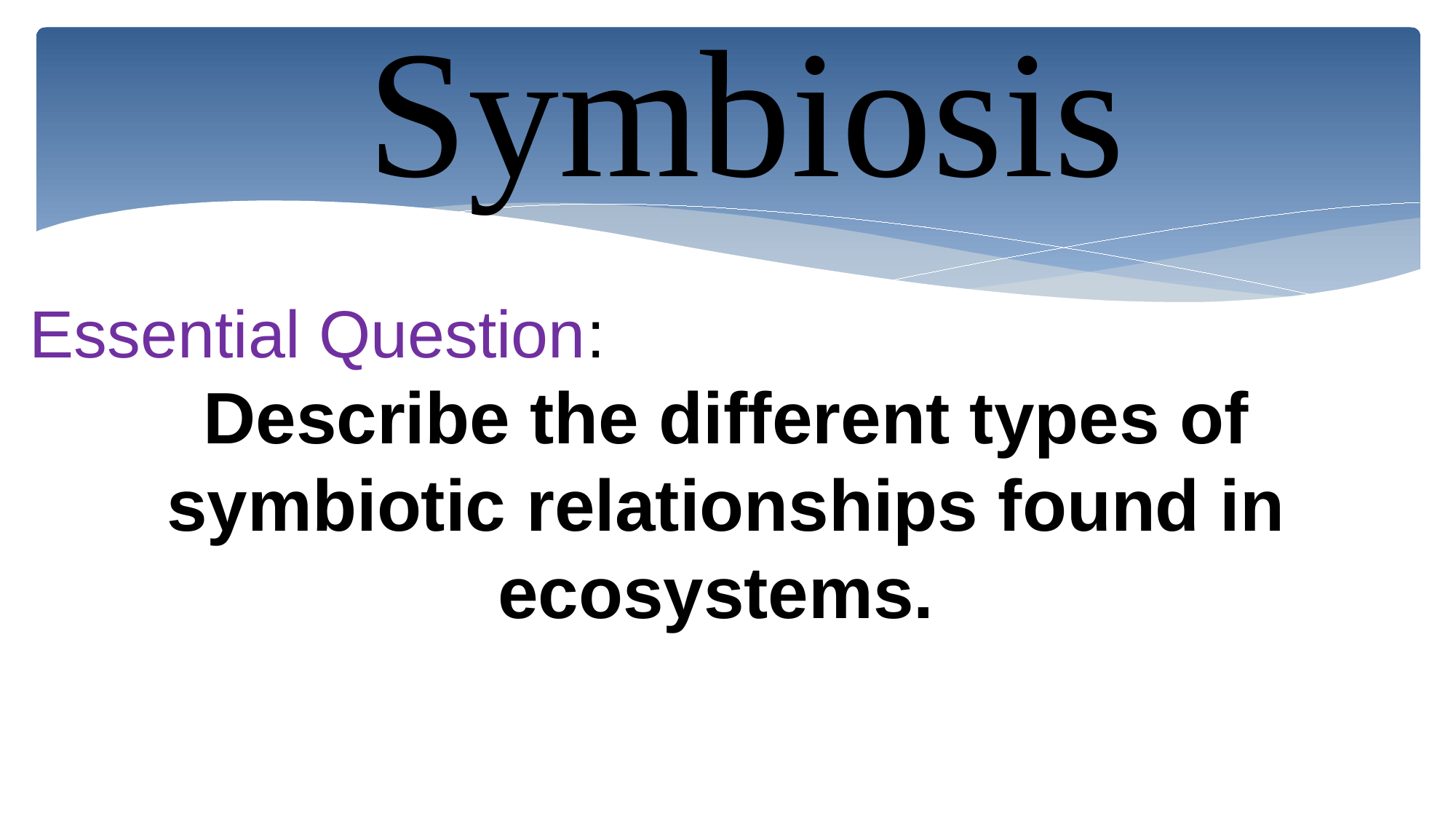

# Symbiosis
Essential Question:
Describe the different types of symbiotic relationships found in ecosystems.